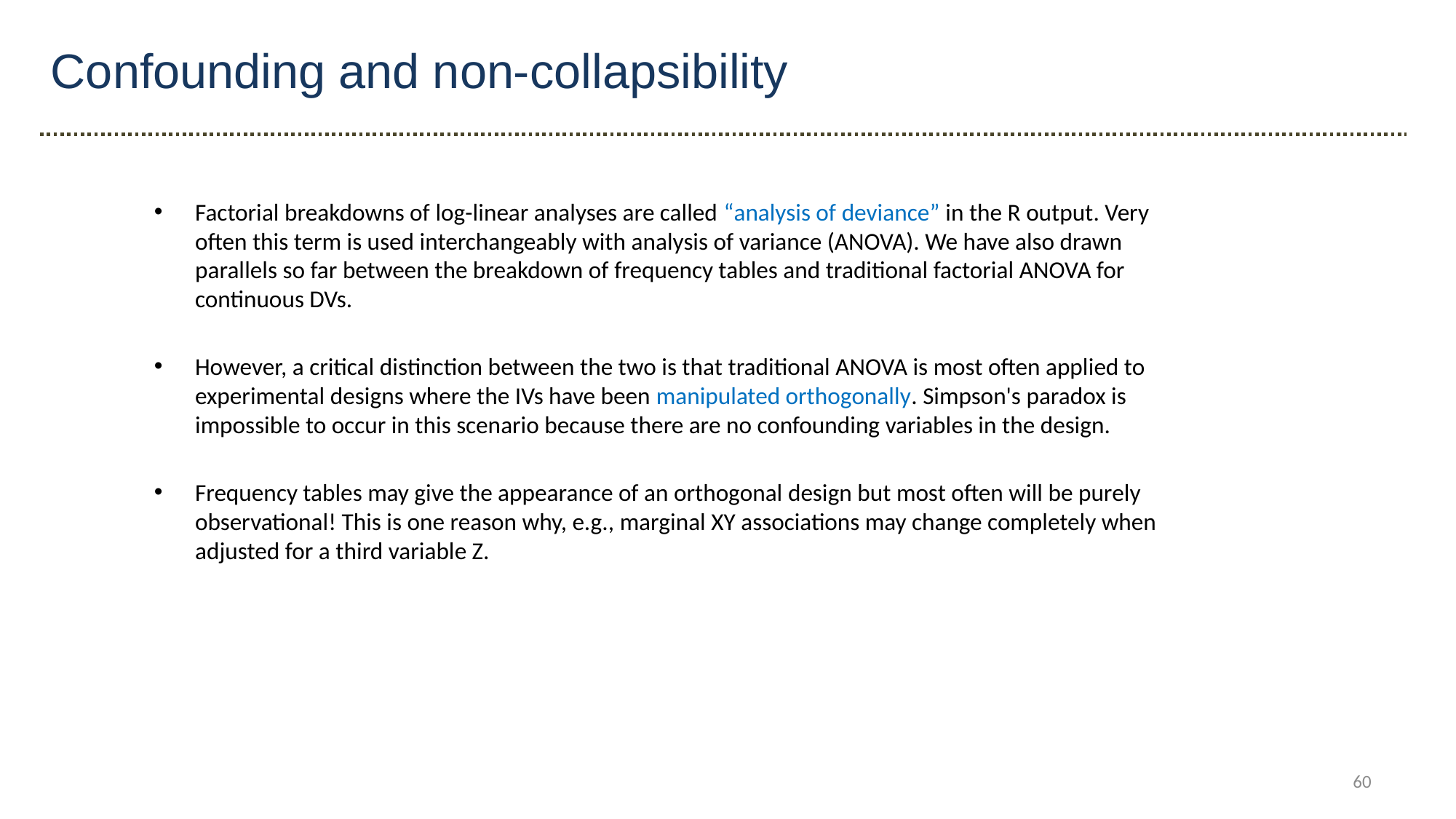

Confounding and non-collapsibility
Factorial breakdowns of log-linear analyses are called “analysis of deviance” in the R output. Very often this term is used interchangeably with analysis of variance (ANOVA). We have also drawn parallels so far between the breakdown of frequency tables and traditional factorial ANOVA for continuous DVs.

However, a critical distinction between the two is that traditional ANOVA is most often applied to experimental designs where the IVs have been manipulated orthogonally. Simpson's paradox is impossible to occur in this scenario because there are no confounding variables in the design.

Frequency tables may give the appearance of an orthogonal design but most often will be purely observational! This is one reason why, e.g., marginal XY associations may change completely when adjusted for a third variable Z.
60